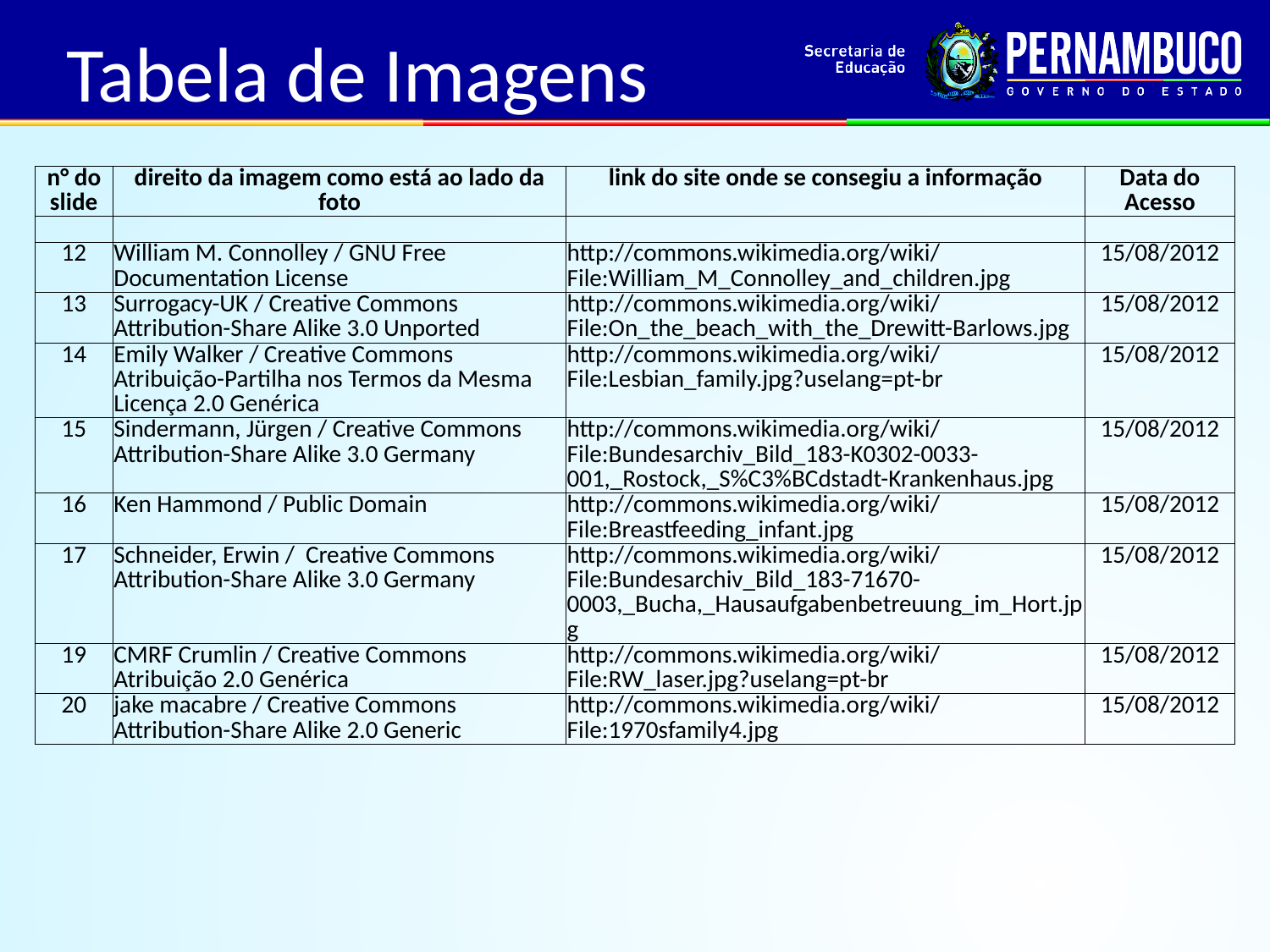

Tabela de Imagens
| n° do slide | direito da imagem como está ao lado da foto | link do site onde se consegiu a informação | Data do Acesso |
| --- | --- | --- | --- |
|  |  |  |  |
| 12 | William M. Connolley / GNU Free Documentation License | http://commons.wikimedia.org/wiki/File:William\_M\_Connolley\_and\_children.jpg | 15/08/2012 |
| 13 | Surrogacy-UK / Creative Commons Attribution-Share Alike 3.0 Unported | http://commons.wikimedia.org/wiki/File:On\_the\_beach\_with\_the\_Drewitt-Barlows.jpg | 15/08/2012 |
| 14 | Emily Walker / Creative Commons Atribuição-Partilha nos Termos da Mesma Licença 2.0 Genérica | http://commons.wikimedia.org/wiki/File:Lesbian\_family.jpg?uselang=pt-br | 15/08/2012 |
| 15 | Sindermann, Jürgen / Creative Commons Attribution-Share Alike 3.0 Germany | http://commons.wikimedia.org/wiki/File:Bundesarchiv\_Bild\_183-K0302-0033-001,\_Rostock,\_S%C3%BCdstadt-Krankenhaus.jpg | 15/08/2012 |
| 16 | Ken Hammond / Public Domain | http://commons.wikimedia.org/wiki/File:Breastfeeding\_infant.jpg | 15/08/2012 |
| 17 | Schneider, Erwin / Creative Commons Attribution-Share Alike 3.0 Germany | http://commons.wikimedia.org/wiki/File:Bundesarchiv\_Bild\_183-71670-0003,\_Bucha,\_Hausaufgabenbetreuung\_im\_Hort.jpg | 15/08/2012 |
| 19 | CMRF Crumlin / Creative Commons Atribuição 2.0 Genérica | http://commons.wikimedia.org/wiki/File:RW\_laser.jpg?uselang=pt-br | 15/08/2012 |
| 20 | jake macabre / Creative Commons Attribution-Share Alike 2.0 Generic | http://commons.wikimedia.org/wiki/File:1970sfamily4.jpg | 15/08/2012 |